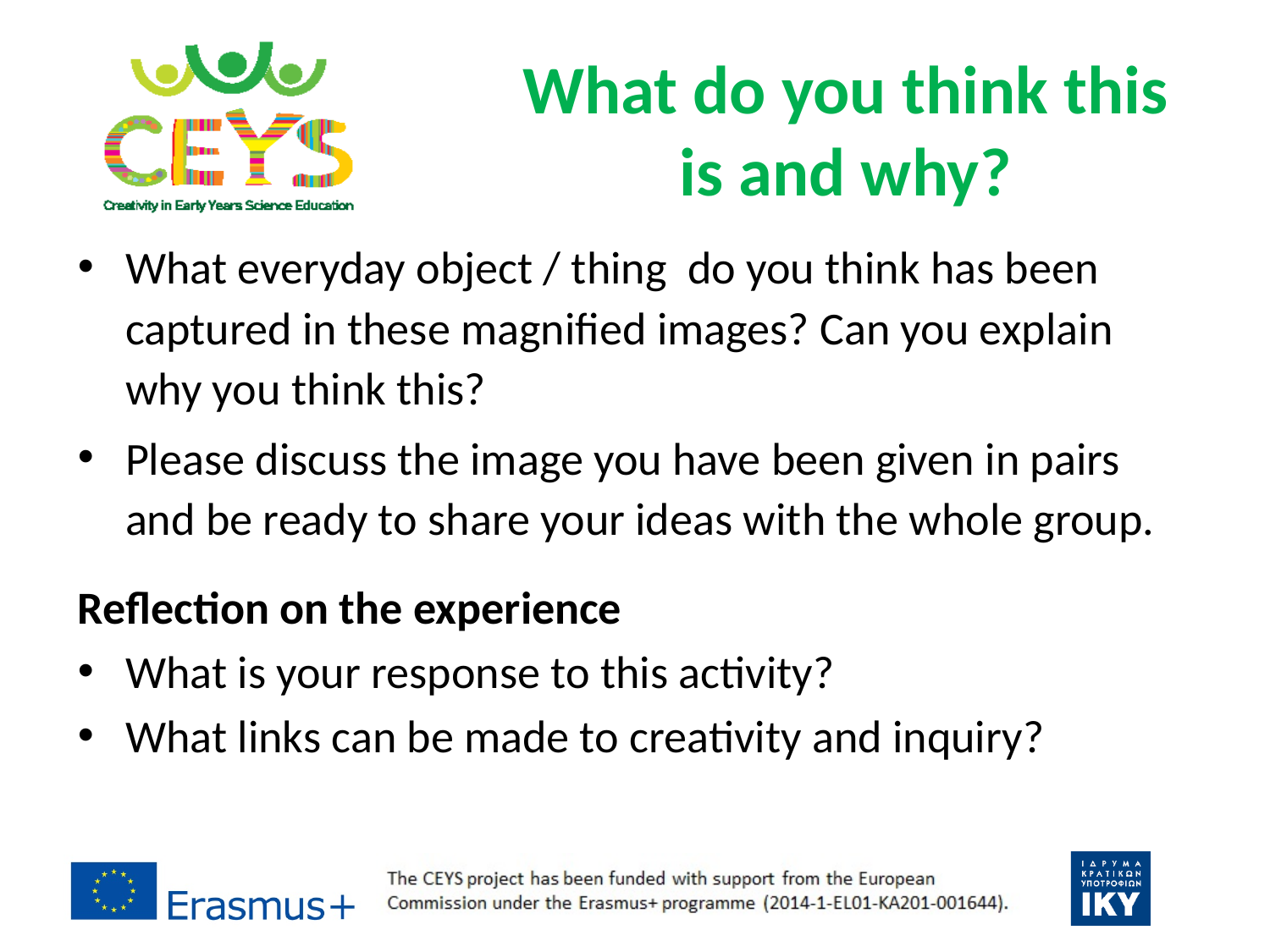

# What do you think this is and why?
What everyday object / thing  do you think has been captured in these magnified images? Can you explain why you think this?
Please discuss the image you have been given in pairs and be ready to share your ideas with the whole group.

Reflection on the experience
What is your response to this activity?
What links can be made to creativity and inquiry?